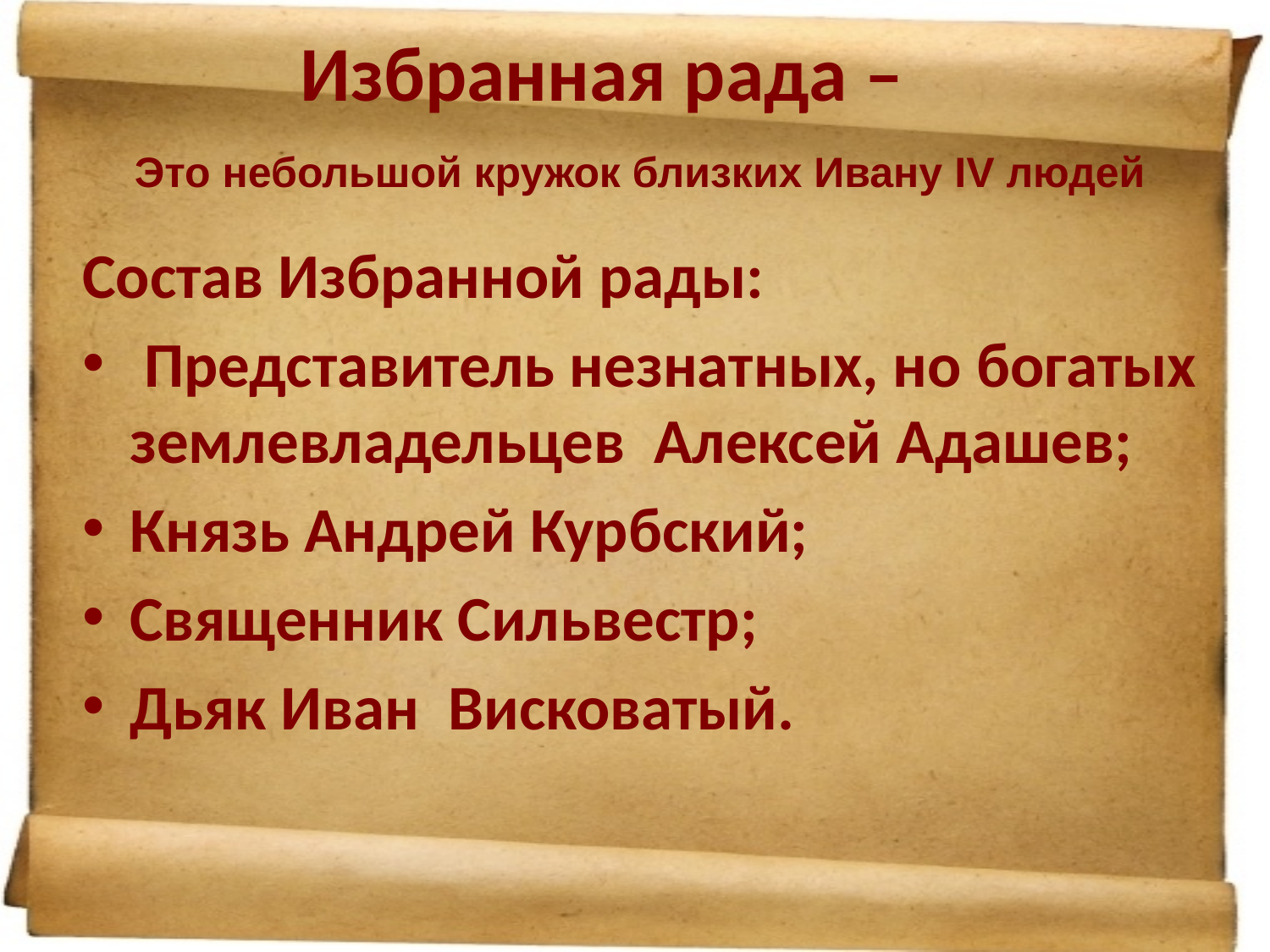

# Избранная рада –
Это небольшой кружок близких Ивану IV людей
Состав Избранной рады:
 Представитель незнатных, но богатых землевладельцев  Алексей Адашев;
Князь Андрей Курбский;
Священник Сильвестр;
Дьяк Иван  Висковатый.